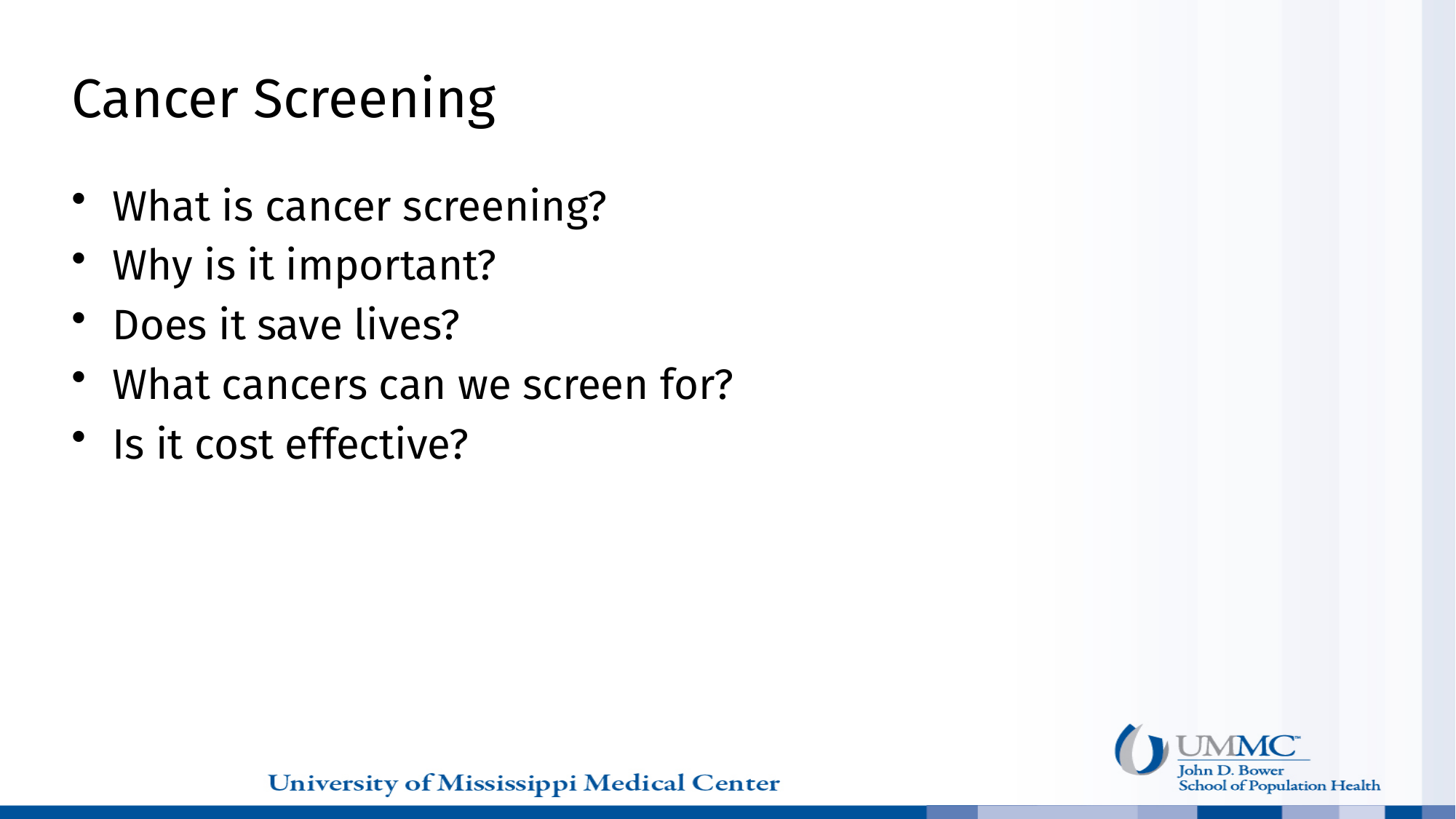

# Cancer Screening
What is cancer screening?
Why is it important?
Does it save lives?
What cancers can we screen for?
Is it cost effective?